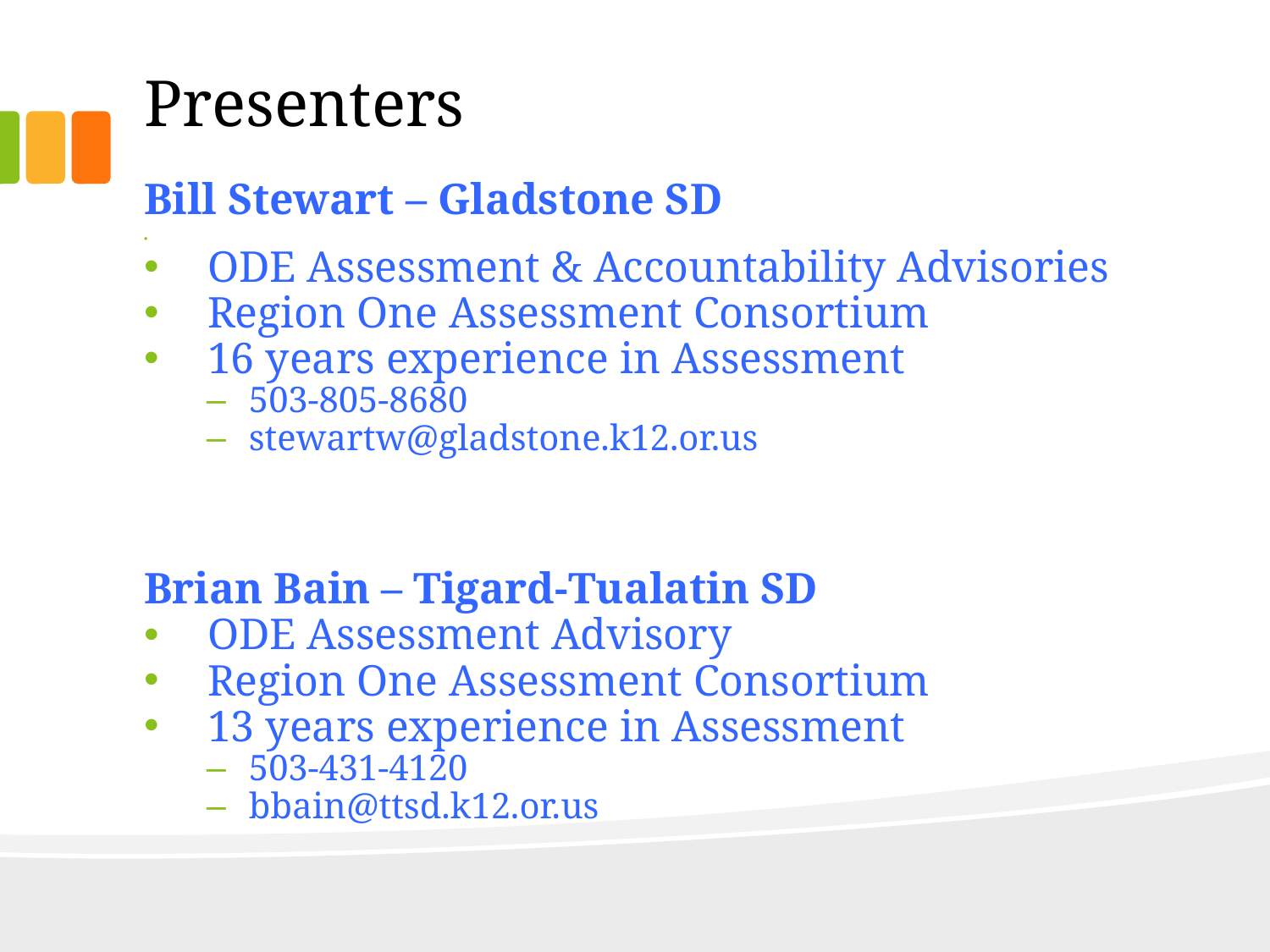

# Presenters
Bill Stewart – Gladstone SD

ODE Assessment & Accountability Advisories
Region One Assessment Consortium
16 years experience in Assessment
503-805-8680
stewartw@gladstone.k12.or.us

Brian Bain – Tigard-Tualatin SD
ODE Assessment Advisory
Region One Assessment Consortium
13 years experience in Assessment
503-431-4120
bbain@ttsd.k12.or.us